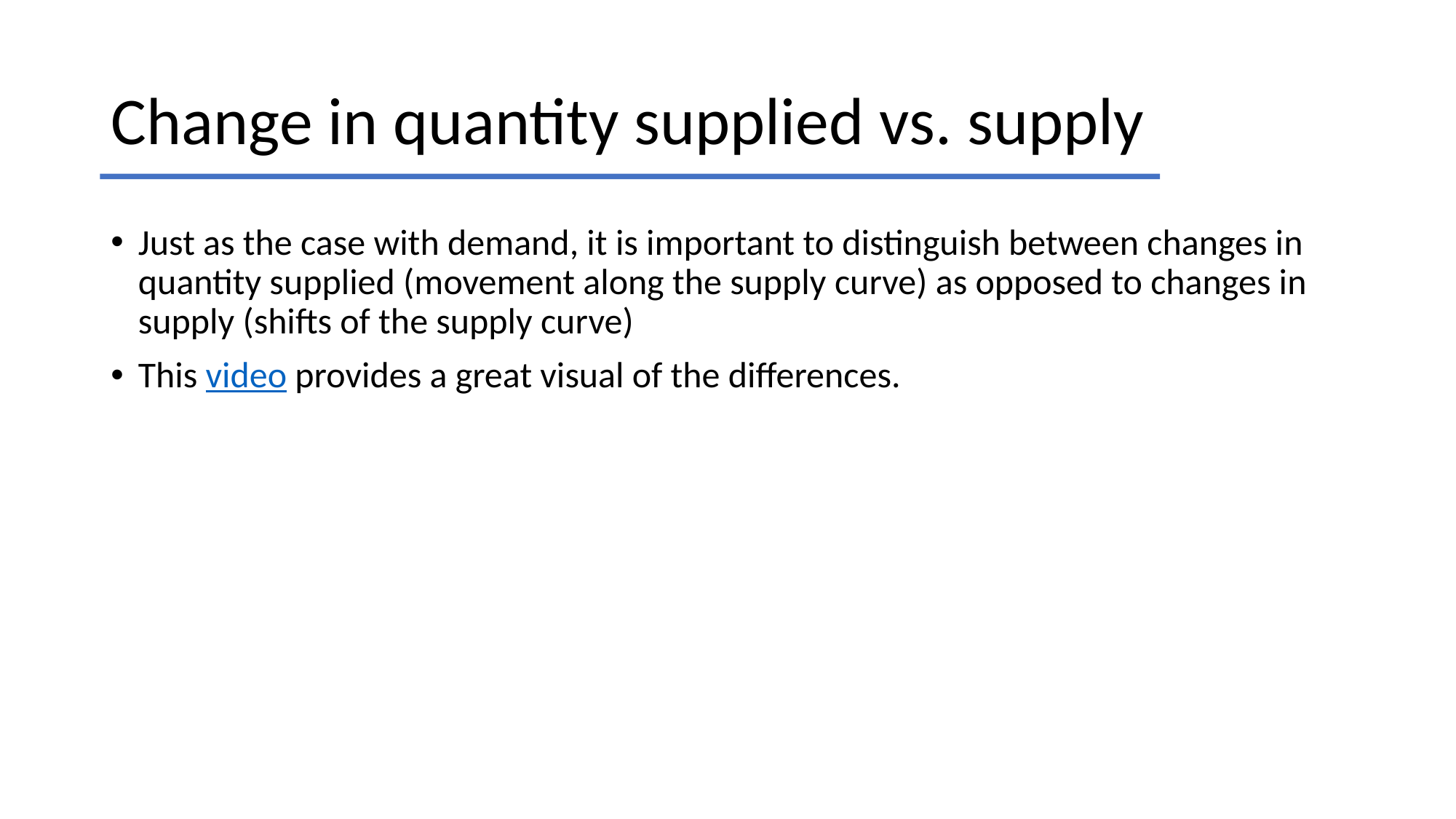

# Change in quantity supplied vs. supply

Just as the case with demand, it is important to distinguish between changes in quantity supplied (movement along the supply curve) as opposed to changes in supply (shifts of the supply curve)
This video provides a great visual of the differences.